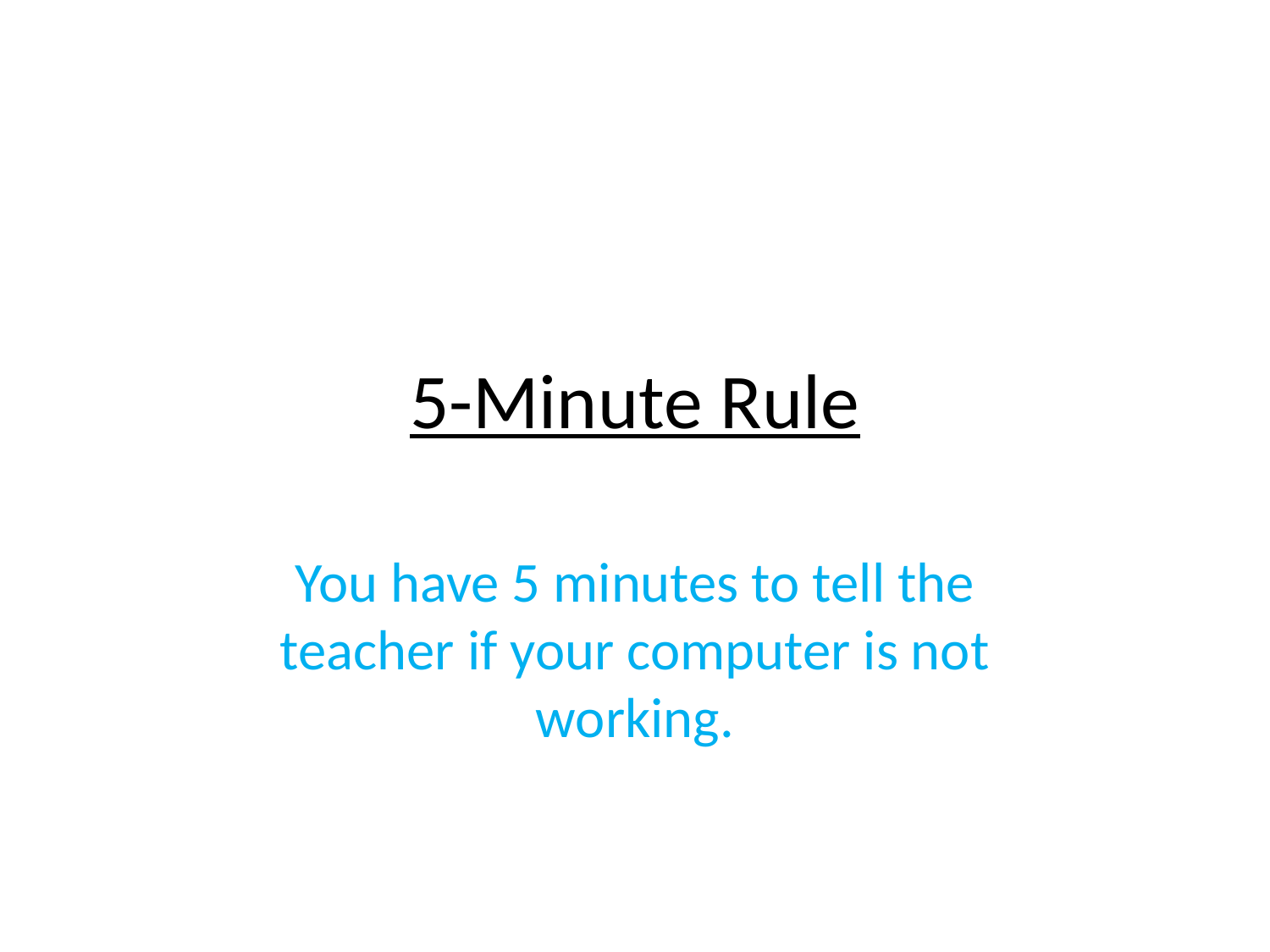

# 5-Minute Rule
You have 5 minutes to tell the teacher if your computer is not working.